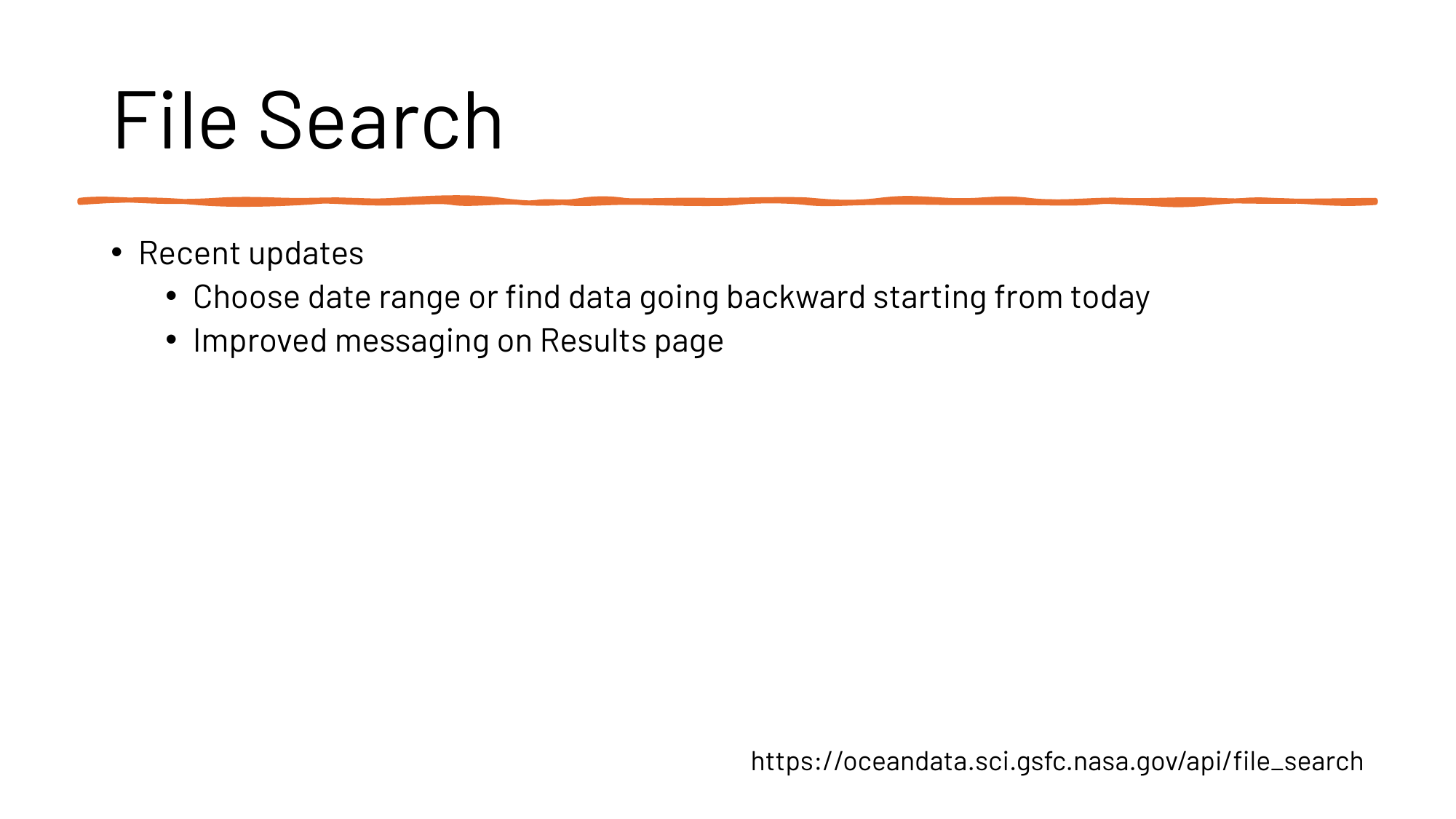

# File Search

Recent updates
Choose date range or find data going backward starting from today
Improved messaging on Results page

https://oceandata.sci.gsfc.nasa.gov/api/file_search